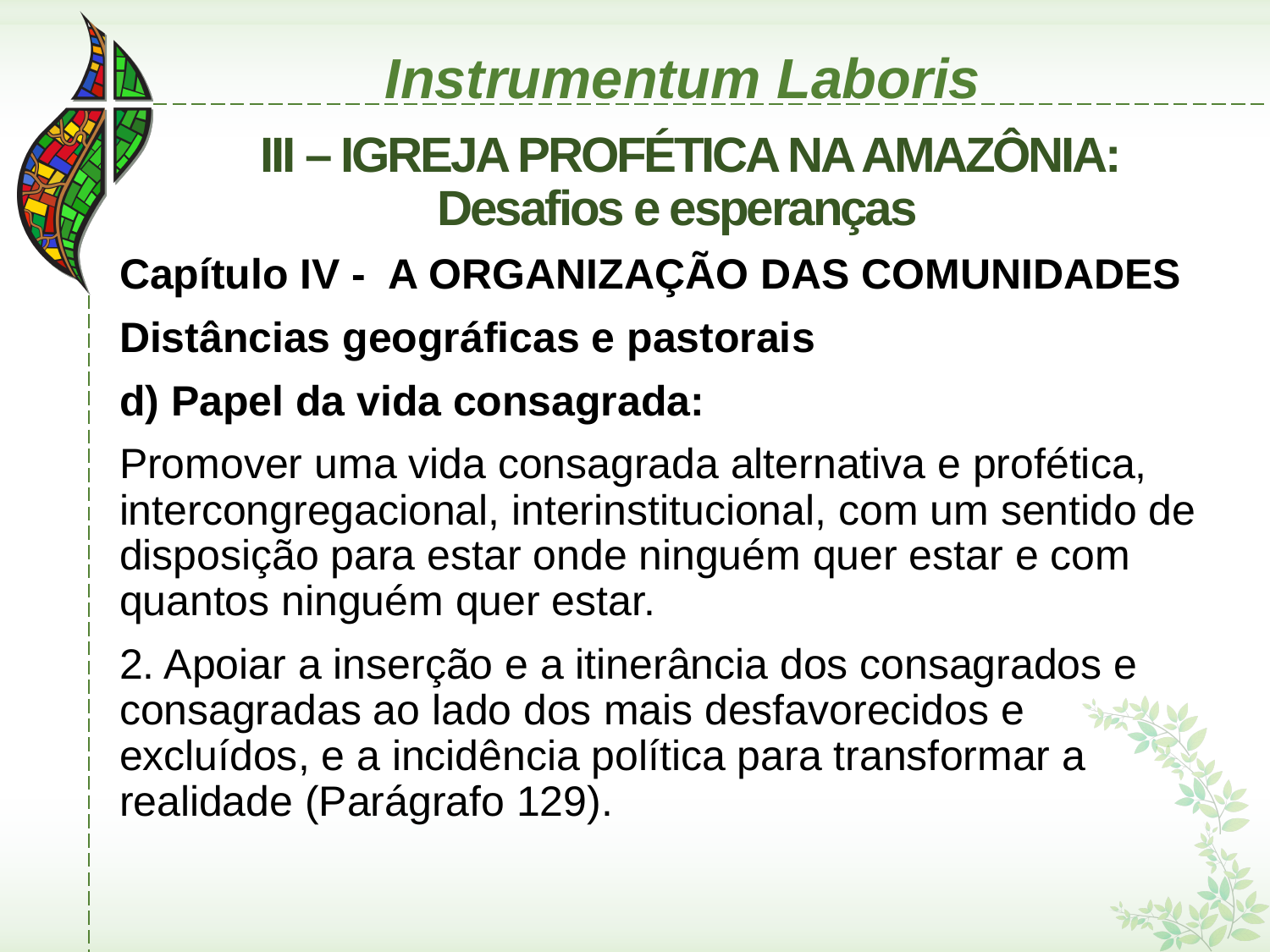

# Instrumentum Laboris
 III – IGREJA PROFÉTICA NA AMAZÔNIA: Desafios e esperanças
Capítulo IV -  A ORGANIZAÇÃO DAS COMUNIDADES
Distâncias geográficas e pastorais
d) Papel da vida consagrada:
Promover uma vida consagrada alternativa e profética, intercongregacional, interinstitucional, com um sentido de disposição para estar onde ninguém quer estar e com quantos ninguém quer estar.
2. Apoiar a inserção e a itinerância dos consagrados e consagradas ao lado dos mais desfavorecidos e excluídos, e a incidência política para transformar a realidade (Parágrafo 129).